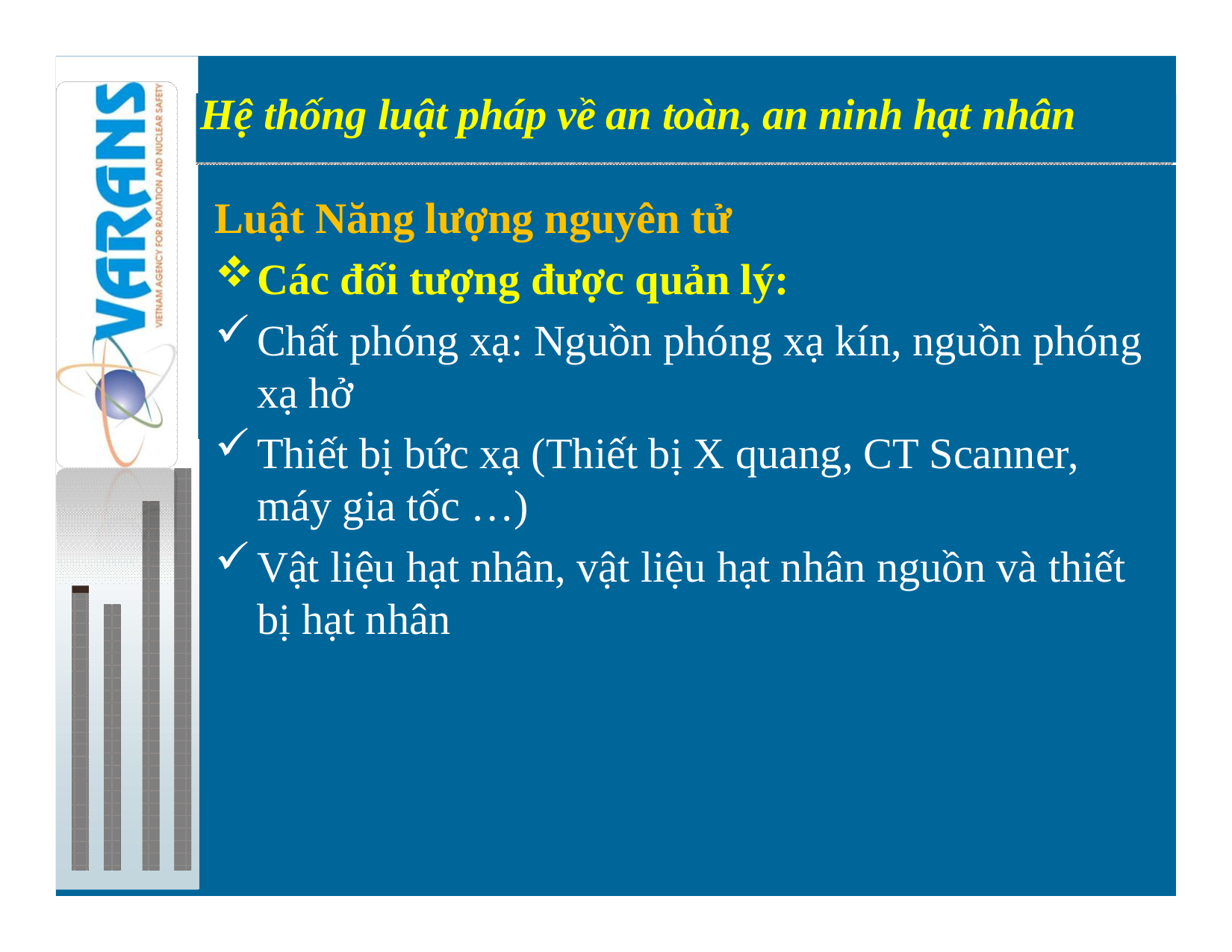

Hệ thống luật pháp về an toàn, an ninh hạt nhân

Preparations for introduction of nuclear power

Luật Năng lượng nguyên tử
Các đối tượng được quản lý:
Chất phóng xạ: Nguồn phóng xạ kín, nguồn phóng xạ hở
Thiết bị bức xạ (Thiết bị X quang, CT Scanner, máy gia tốc …)
Vật liệu hạt nhân, vật liệu hạt nhân nguồn và thiết bị hạt nhân